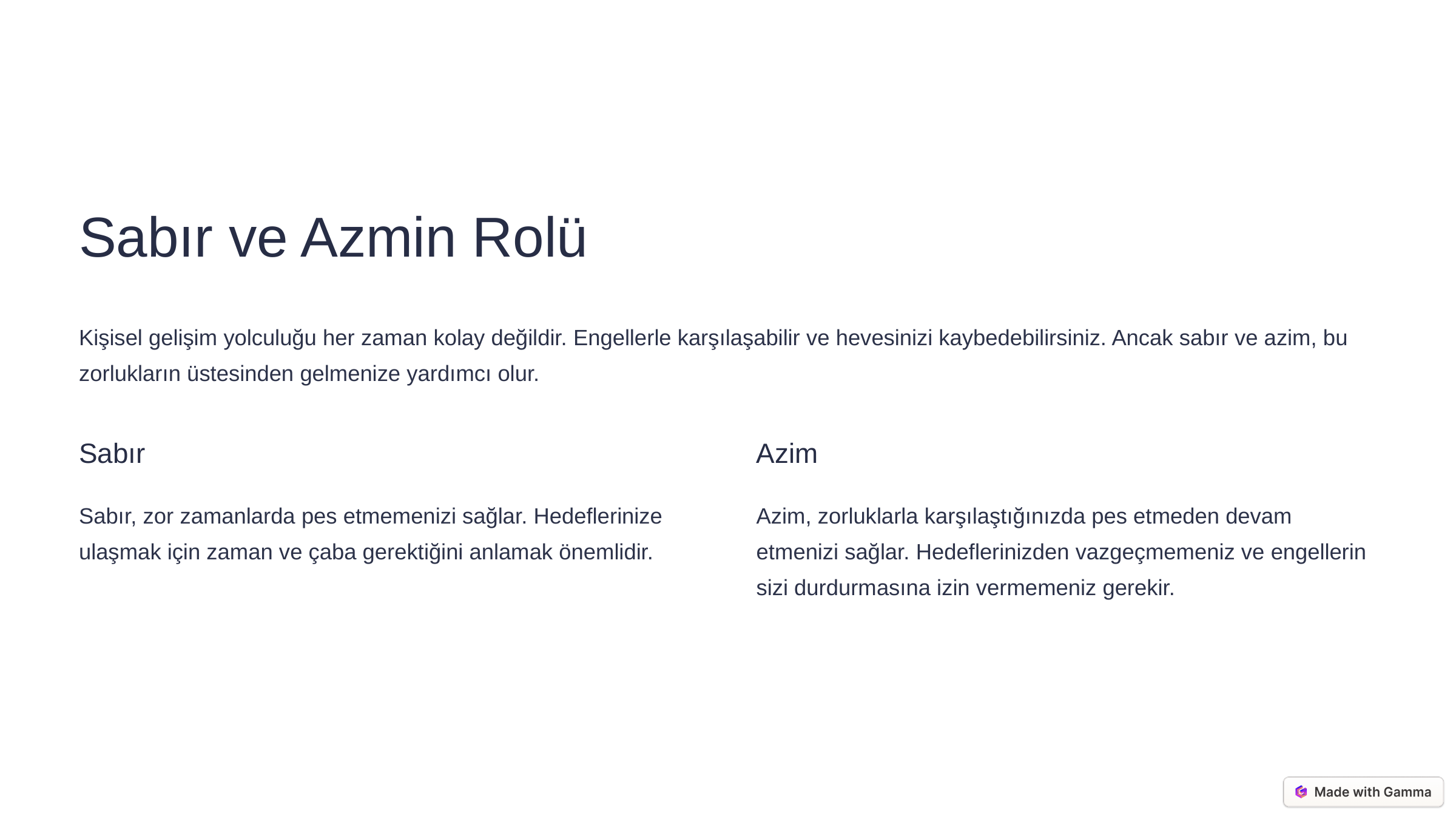

Sabır ve Azmin Rolü
Kişisel gelişim yolculuğu her zaman kolay değildir. Engellerle karşılaşabilir ve hevesinizi kaybedebilirsiniz. Ancak sabır ve azim, bu zorlukların üstesinden gelmenize yardımcı olur.
Sabır
Azim
Sabır, zor zamanlarda pes etmemenizi sağlar. Hedeflerinize ulaşmak için zaman ve çaba gerektiğini anlamak önemlidir.
Azim, zorluklarla karşılaştığınızda pes etmeden devam etmenizi sağlar. Hedeflerinizden vazgeçmemeniz ve engellerin sizi durdurmasına izin vermemeniz gerekir.